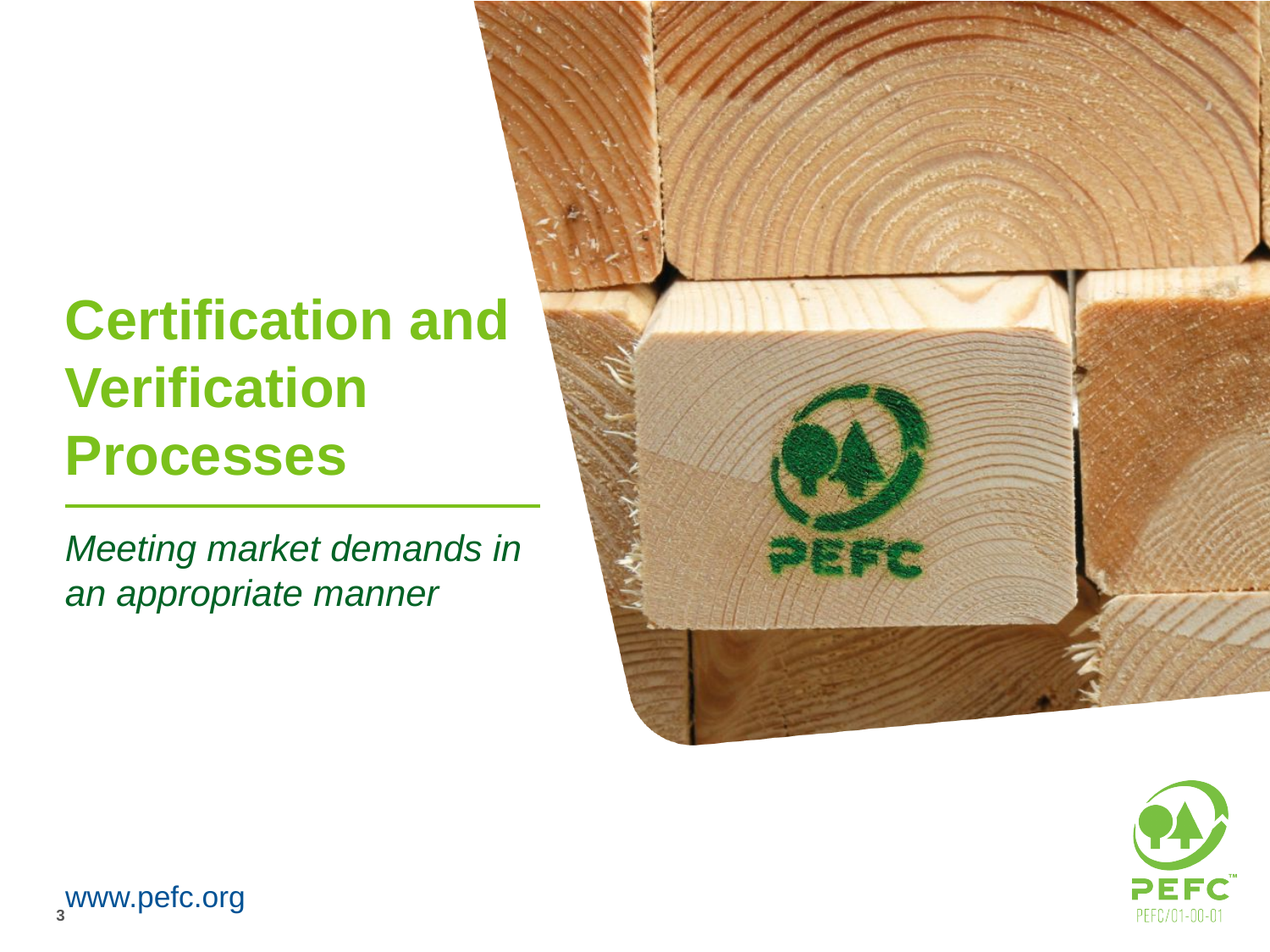

Certification and Verification Processes
Meeting market demands in an appropriate manner
3